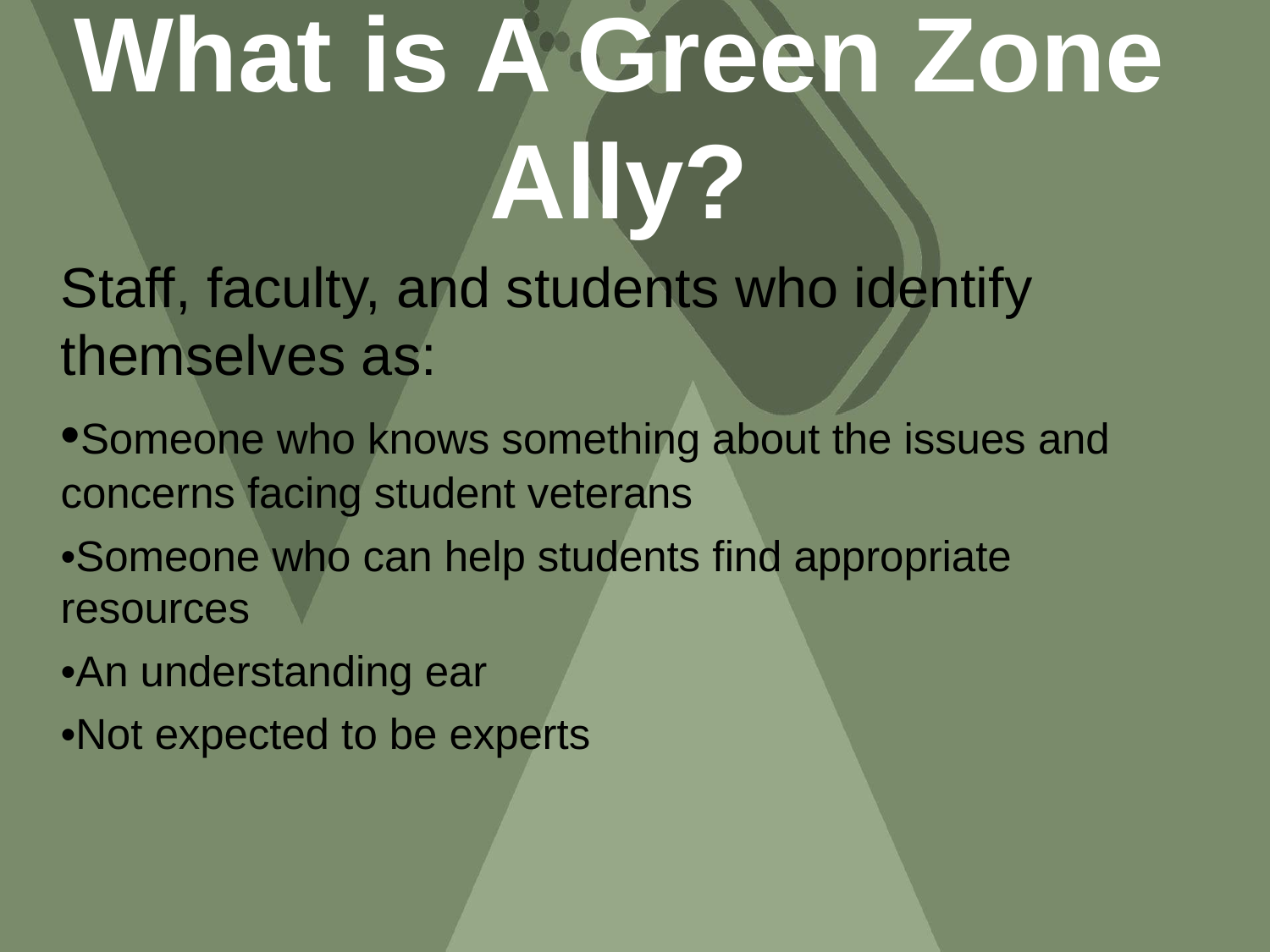

# What is A Green Zone Ally?
Staff, faculty, and students who identify themselves as:
•Someone who knows something about the issues and concerns facing student veterans
•Someone who can help students find appropriate resources
•An understanding ear
•Not expected to be experts